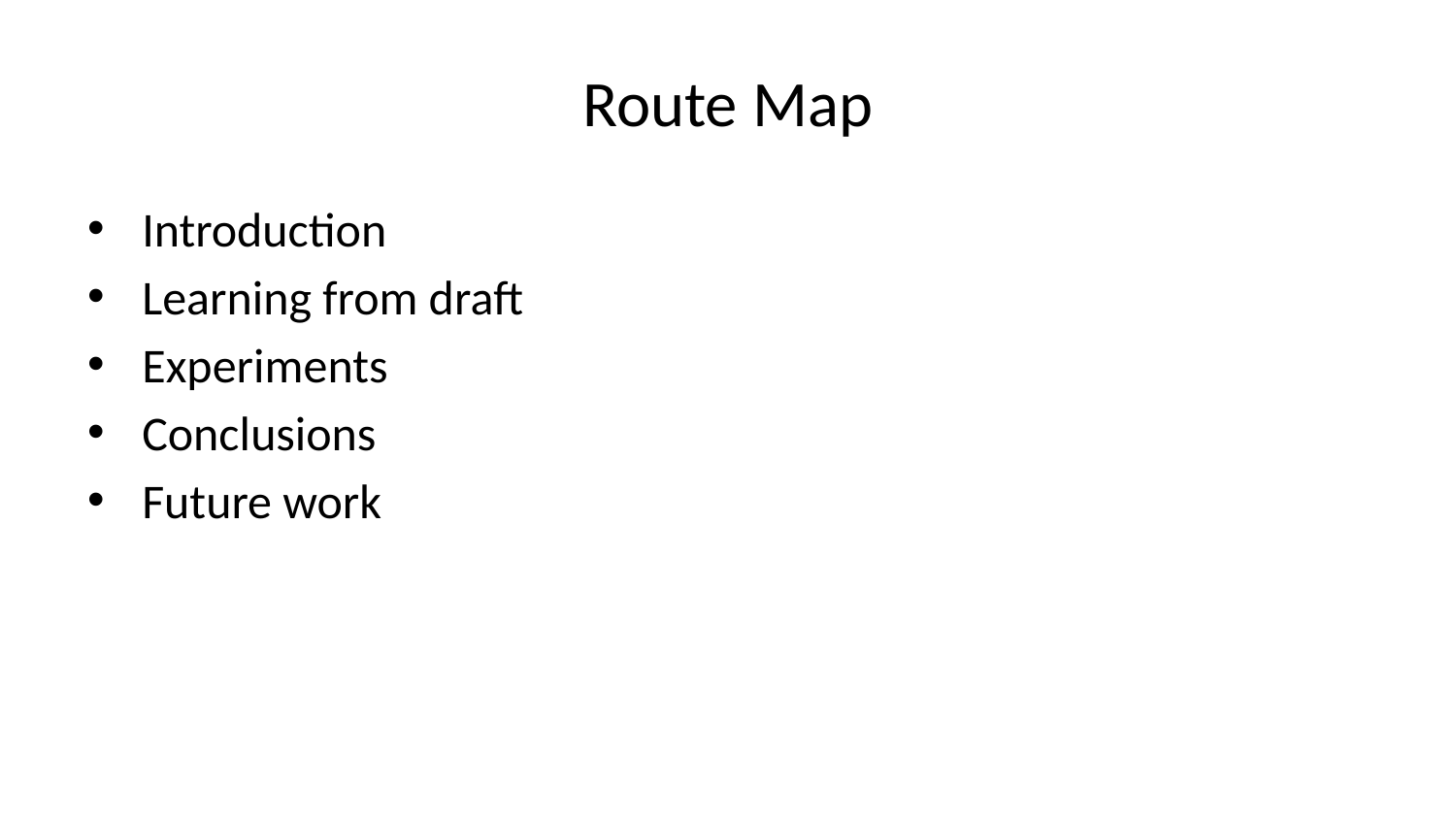

# Route Map
Introduction
Learning from draft
Experiments
Conclusions
Future work